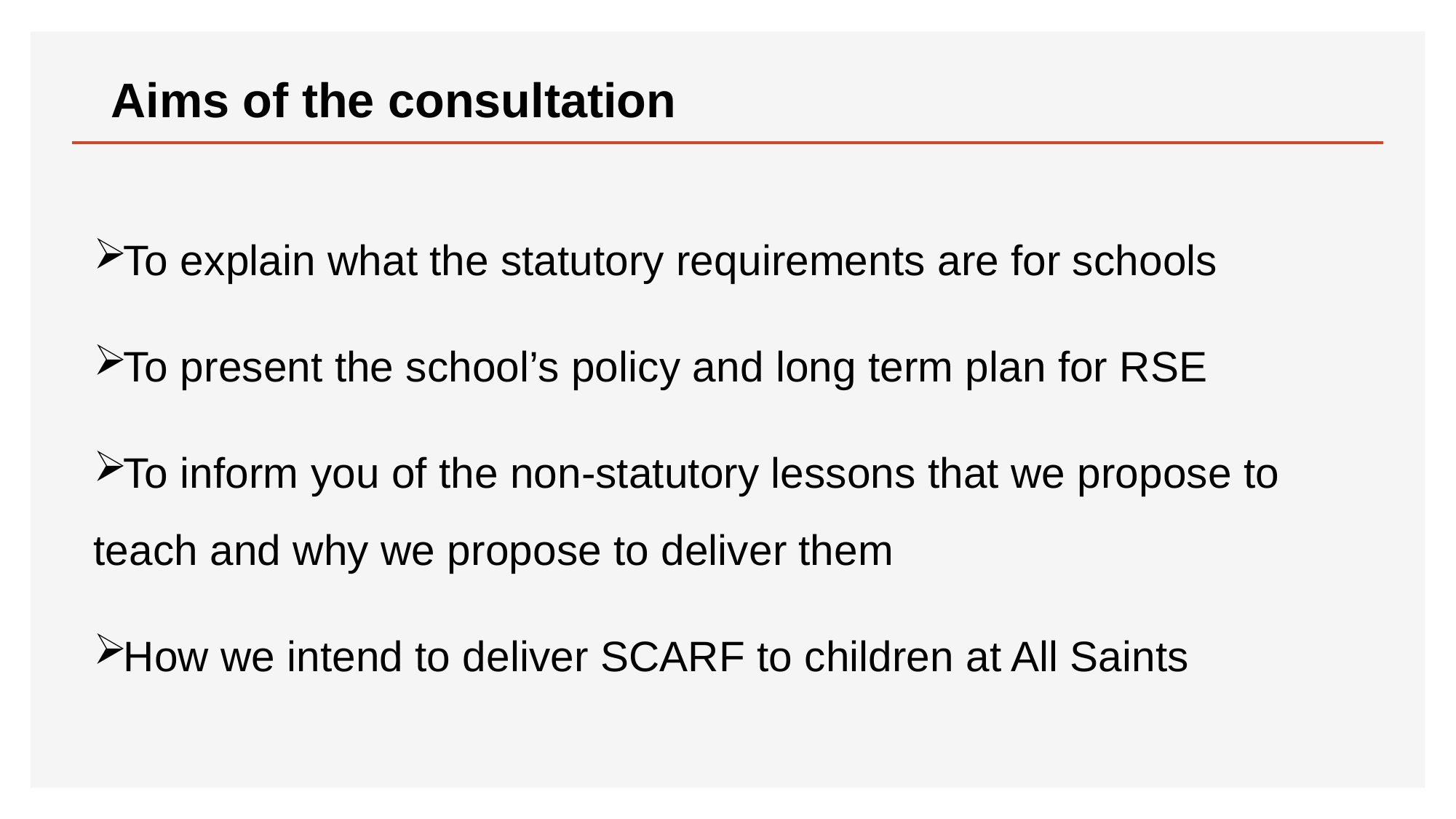

# Aims of the consultation
To explain what the statutory requirements are for schools
To present the school’s policy and long term plan for RSE
To inform you of the non-statutory lessons that we propose to teach and why we propose to deliver them
How we intend to deliver SCARF to children at All Saints